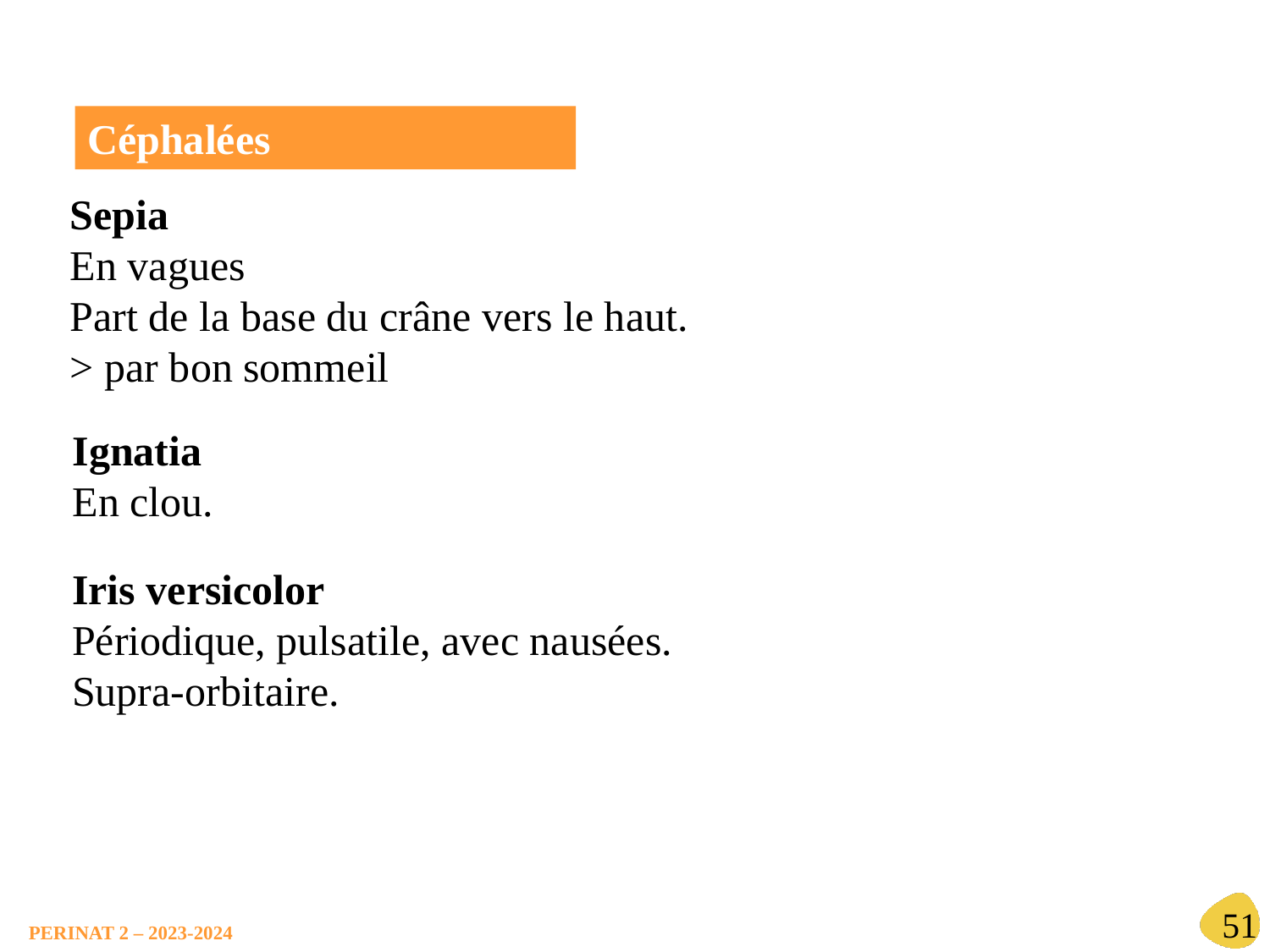

Céphalées
Sepia
En vagues
Part de la base du crâne vers le haut.
> par bon sommeil
Ignatia
En clou.
Iris versicolor
Périodique, pulsatile, avec nausées.
Supra-orbitaire.